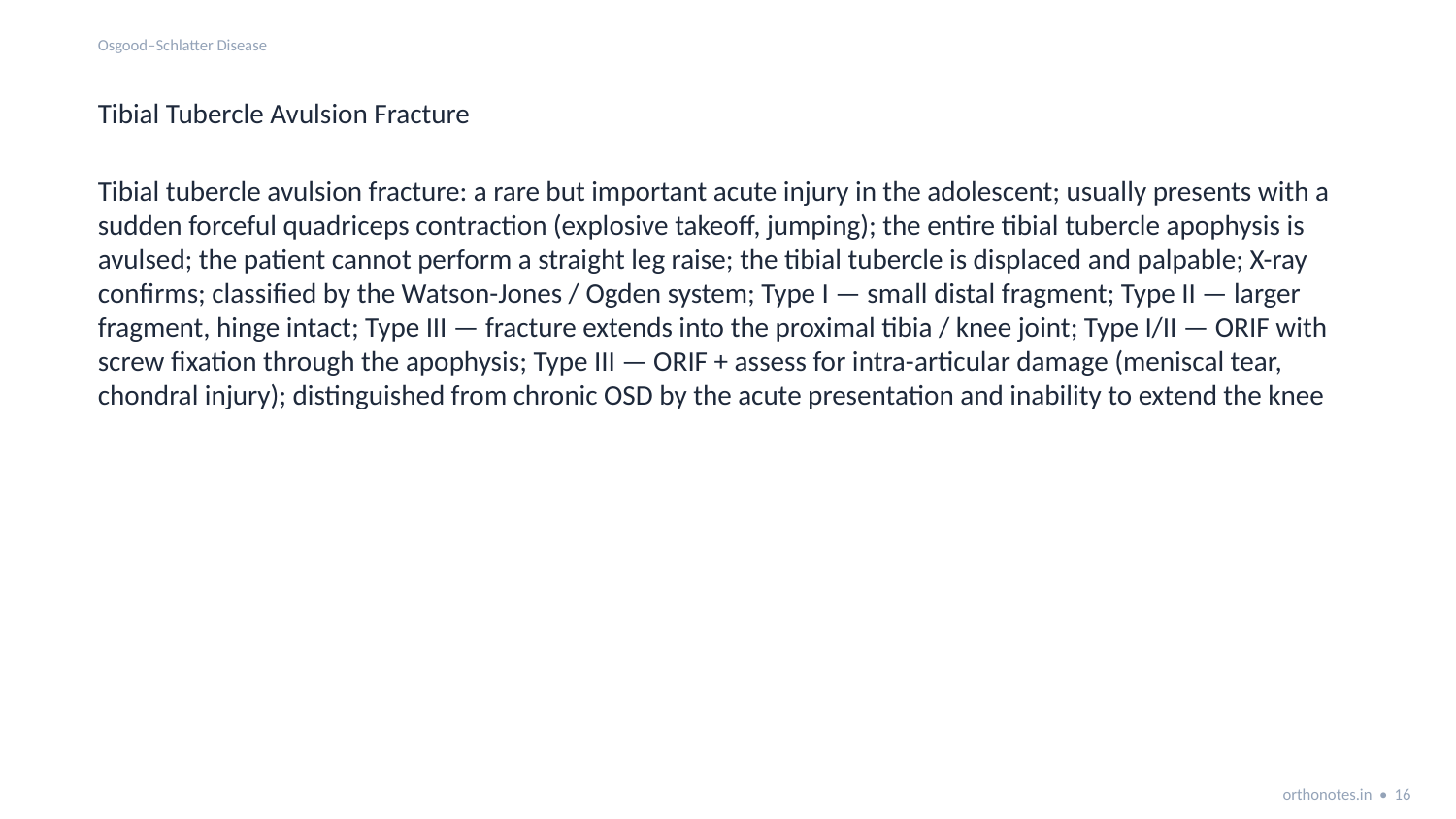

Osgood–Schlatter Disease
Tibial Tubercle Avulsion Fracture
Tibial tubercle avulsion fracture: a rare but important acute injury in the adolescent; usually presents with a sudden forceful quadriceps contraction (explosive takeoff, jumping); the entire tibial tubercle apophysis is avulsed; the patient cannot perform a straight leg raise; the tibial tubercle is displaced and palpable; X-ray confirms; classified by the Watson-Jones / Ogden system; Type I — small distal fragment; Type II — larger fragment, hinge intact; Type III — fracture extends into the proximal tibia / knee joint; Type I/II — ORIF with screw fixation through the apophysis; Type III — ORIF + assess for intra-articular damage (meniscal tear, chondral injury); distinguished from chronic OSD by the acute presentation and inability to extend the knee
orthonotes.in  •  16